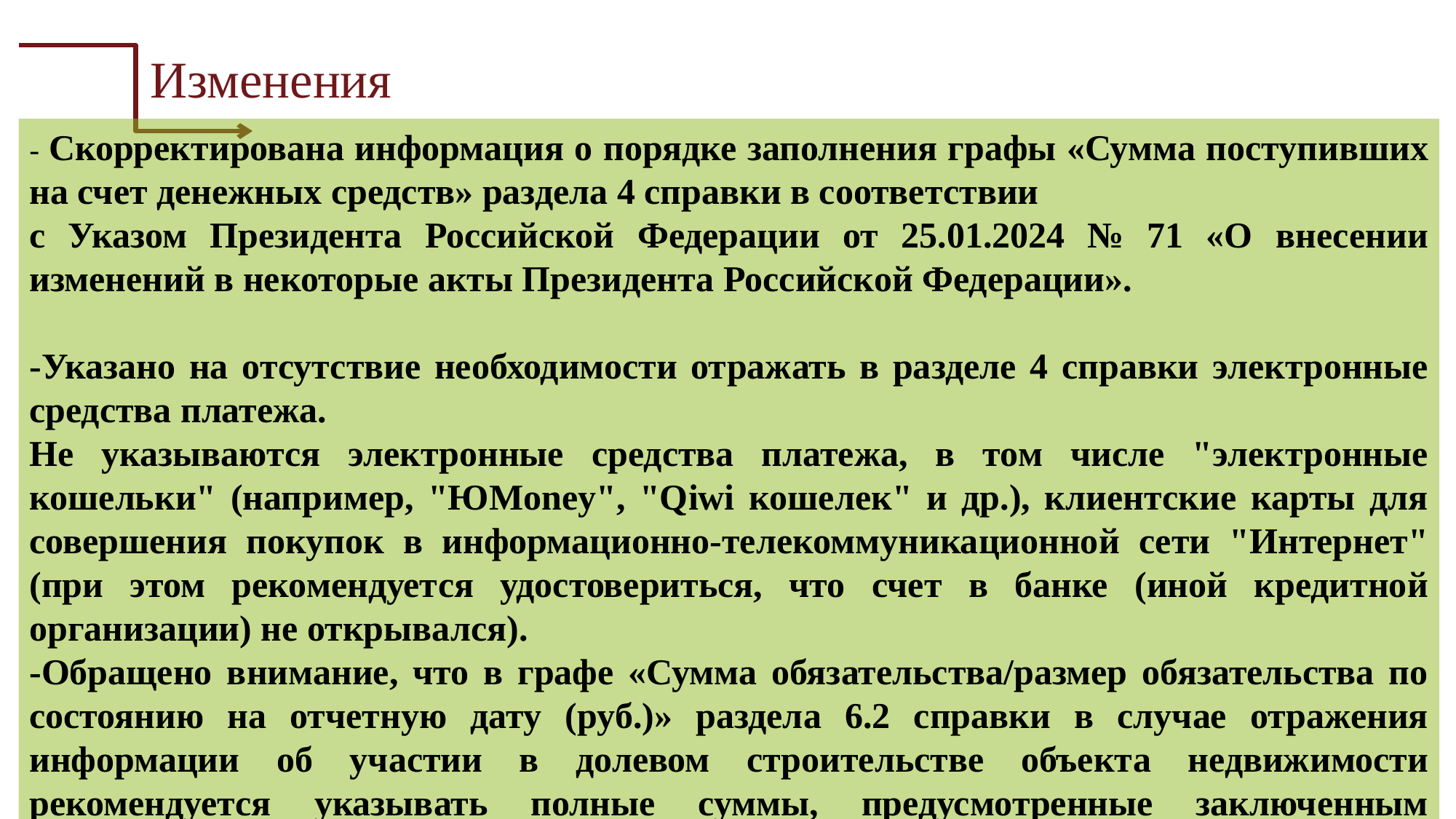

Изменения
- Скорректирована информация о порядке заполнения графы «Сумма поступивших на счет денежных средств» раздела 4 справки в соответствии
с Указом Президента Российской Федерации от 25.01.2024 № 71 «О внесении изменений в некоторые акты Президента Российской Федерации».

-Указано на отсутствие необходимости отражать в разделе 4 справки электронные средства платежа.
Не указываются электронные средства платежа, в том числе "электронные кошельки" (например, "ЮMoney", "Qiwi кошелек" и др.), клиентские карты для совершения покупок в информационно-телекоммуникационной сети "Интернет" (при этом рекомендуется удостовериться, что счет в банке (иной кредитной организации) не открывался).
-Обращено внимание, что в графе «Сумма обязательства/размер обязательства по состоянию на отчетную дату (руб.)» раздела 6.2 справки в случае отражения информации об участии в долевом строительстве объекта недвижимости рекомендуется указывать полные суммы, предусмотренные заключенным договором долевого участия.